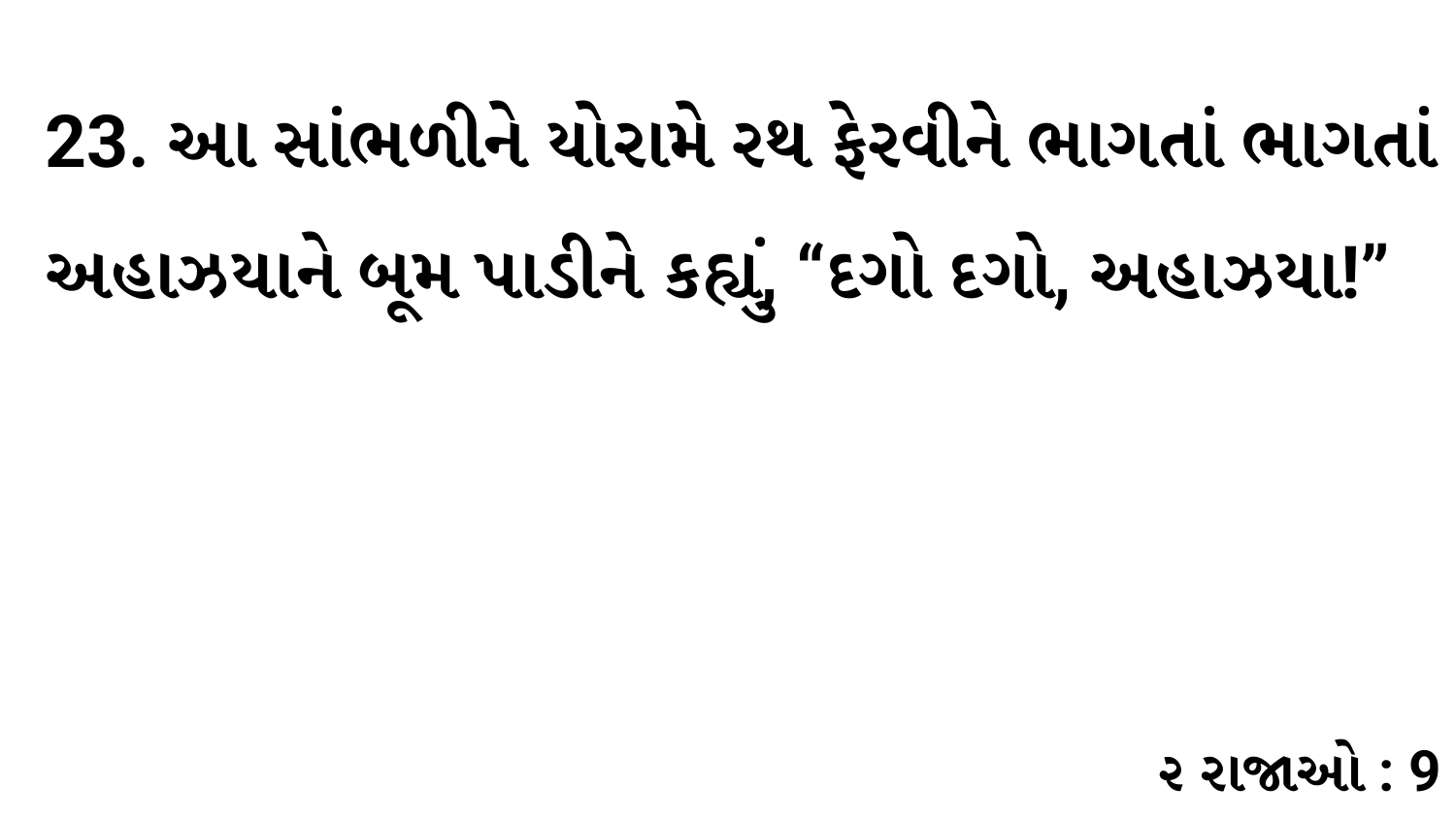

23. આ સાંભળીને યોરામે રથ ફેરવીને ભાગતાં ભાગતાં અહાઝયાને બૂમ પાડીને કહ્યું, “દગો દગો, અહાઝયા!”
૨ રાજાઓ : 9